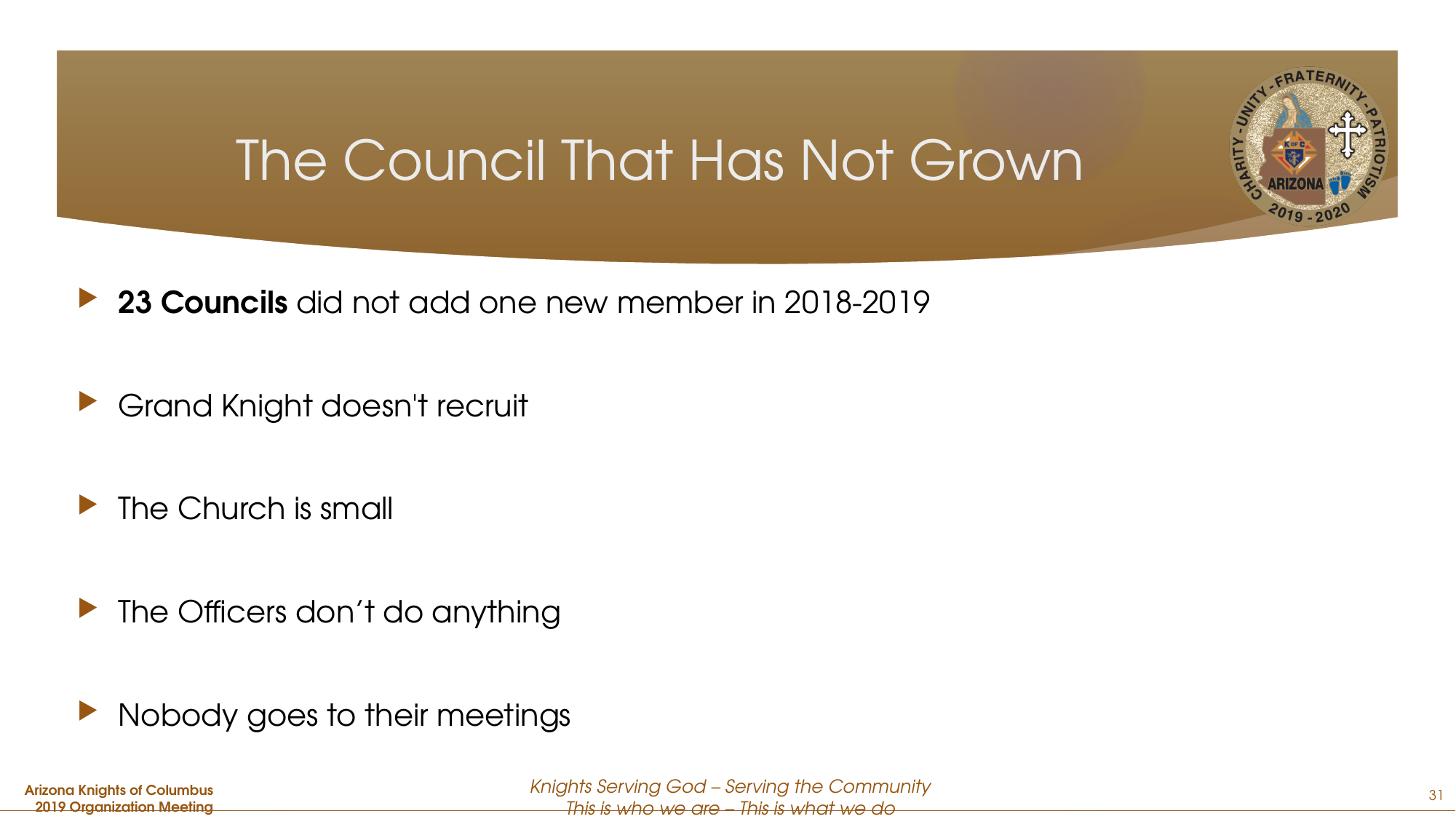

# The Council That Has Not Grown
23 Councils did not add one new member in 2018-2019

Grand Knight doesn't recruit

The Church is small

The Officers don’t do anything

Nobody goes to their meetings

31
Knights Serving God – Serving the Community
This is who we are – This is what we do
Arizona Knights of Columbus
2019 Organization Meeting